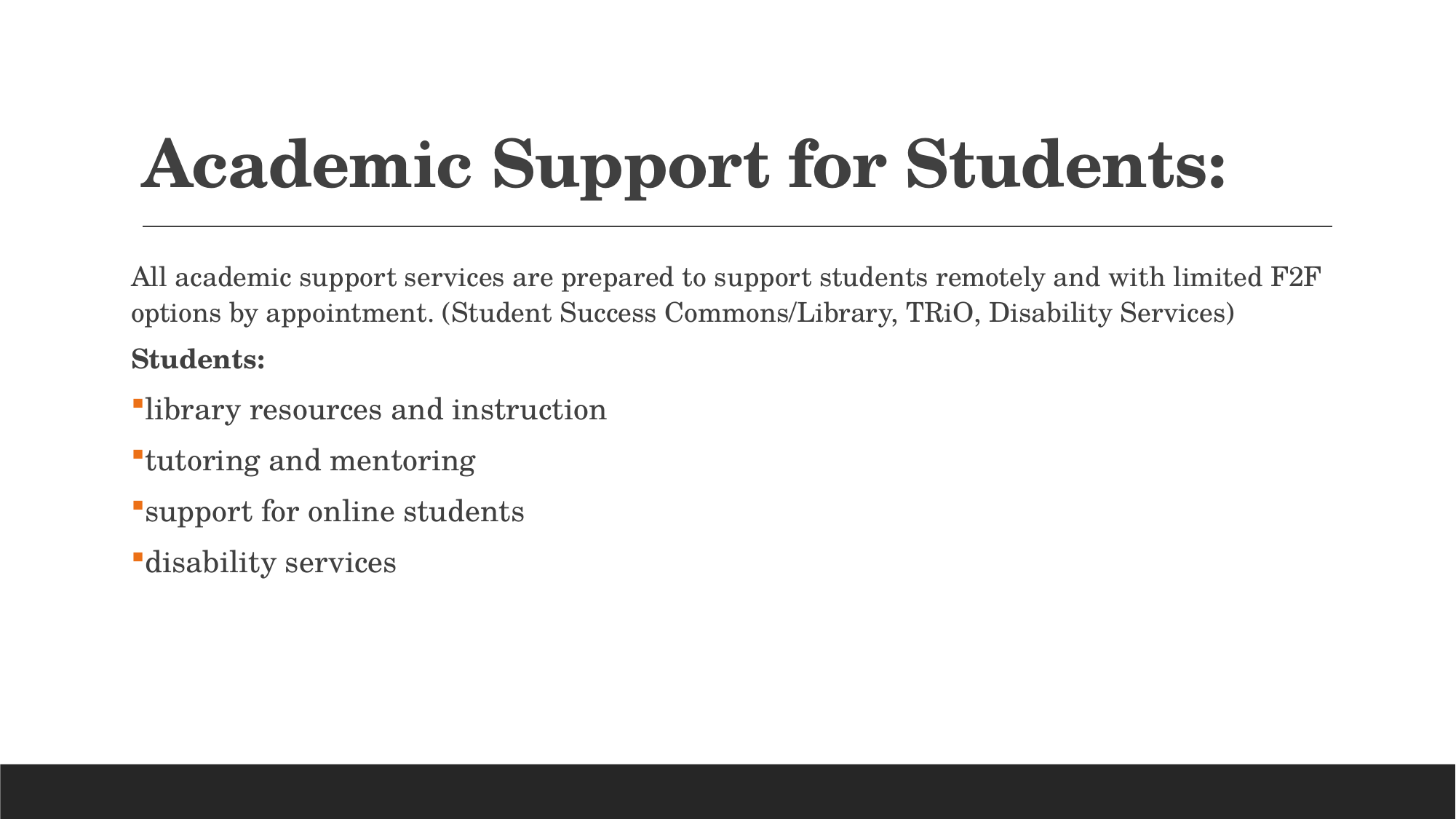

# Academic Support for Students:
All academic support services are prepared to support students remotely and with limited F2F options by appointment. (Student Success Commons/Library, TRiO, Disability Services)
Students:
library resources and instruction
tutoring and mentoring
support for online students
disability services